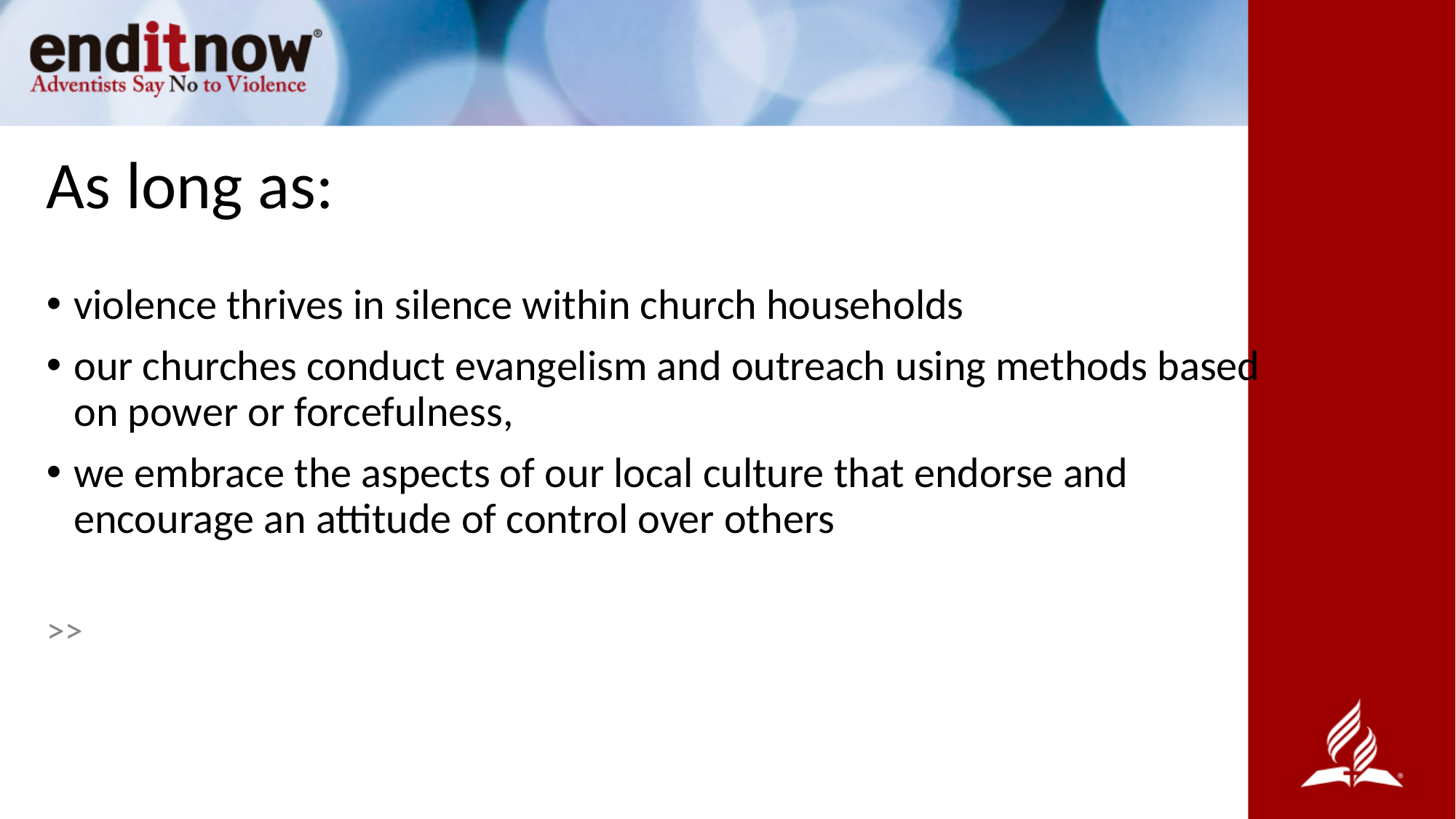

# As long as:
violence thrives in silence within church households
our churches conduct evangelism and outreach using methods based on power or forcefulness,
we embrace the aspects of our local culture that endorse and encourage an attitude of control over others
>>